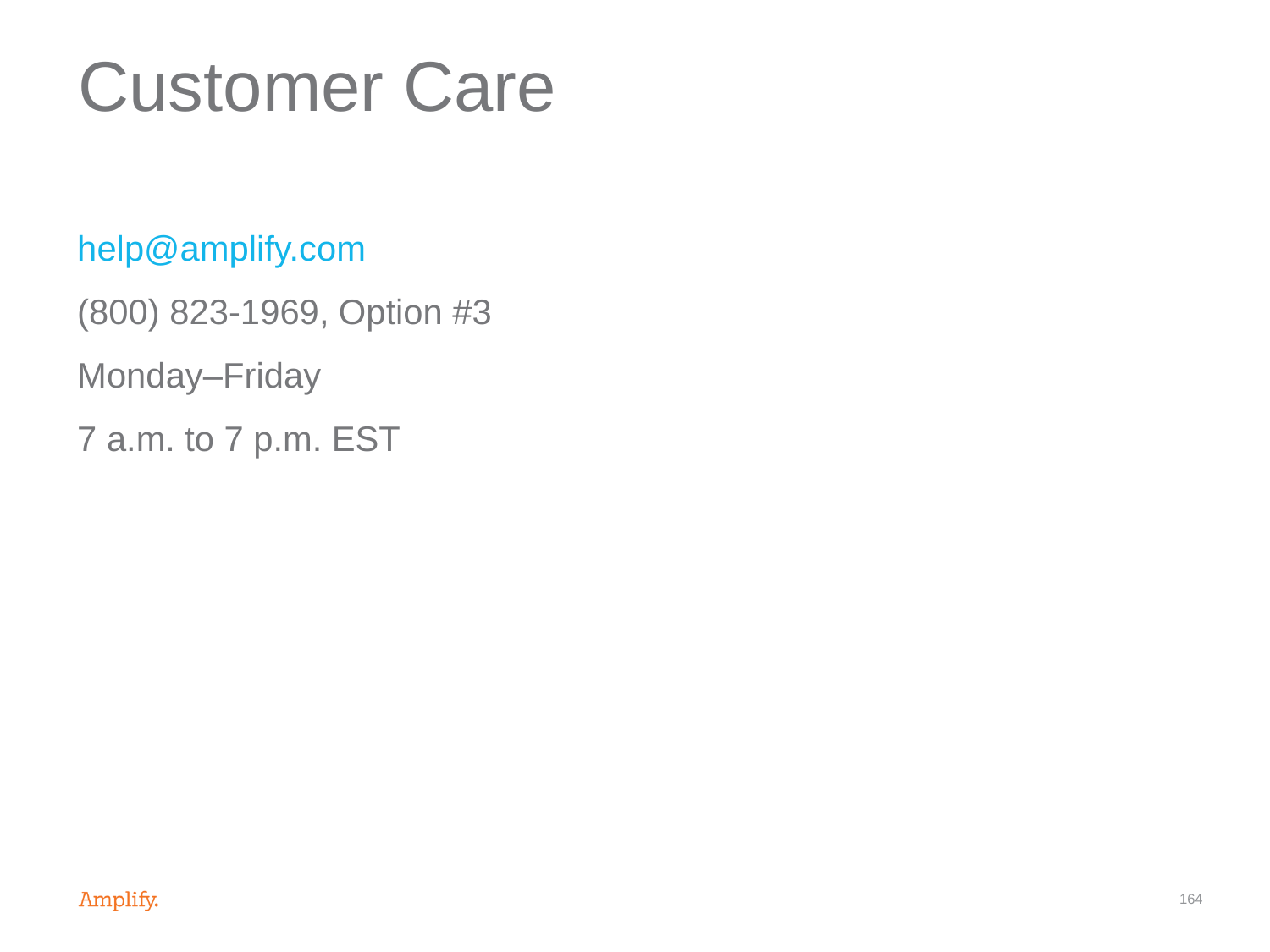

# Customer Care
help@amplify.com
(800) 823-1969, Option #3
Monday–Friday
7 a.m. to 7 p.m. EST